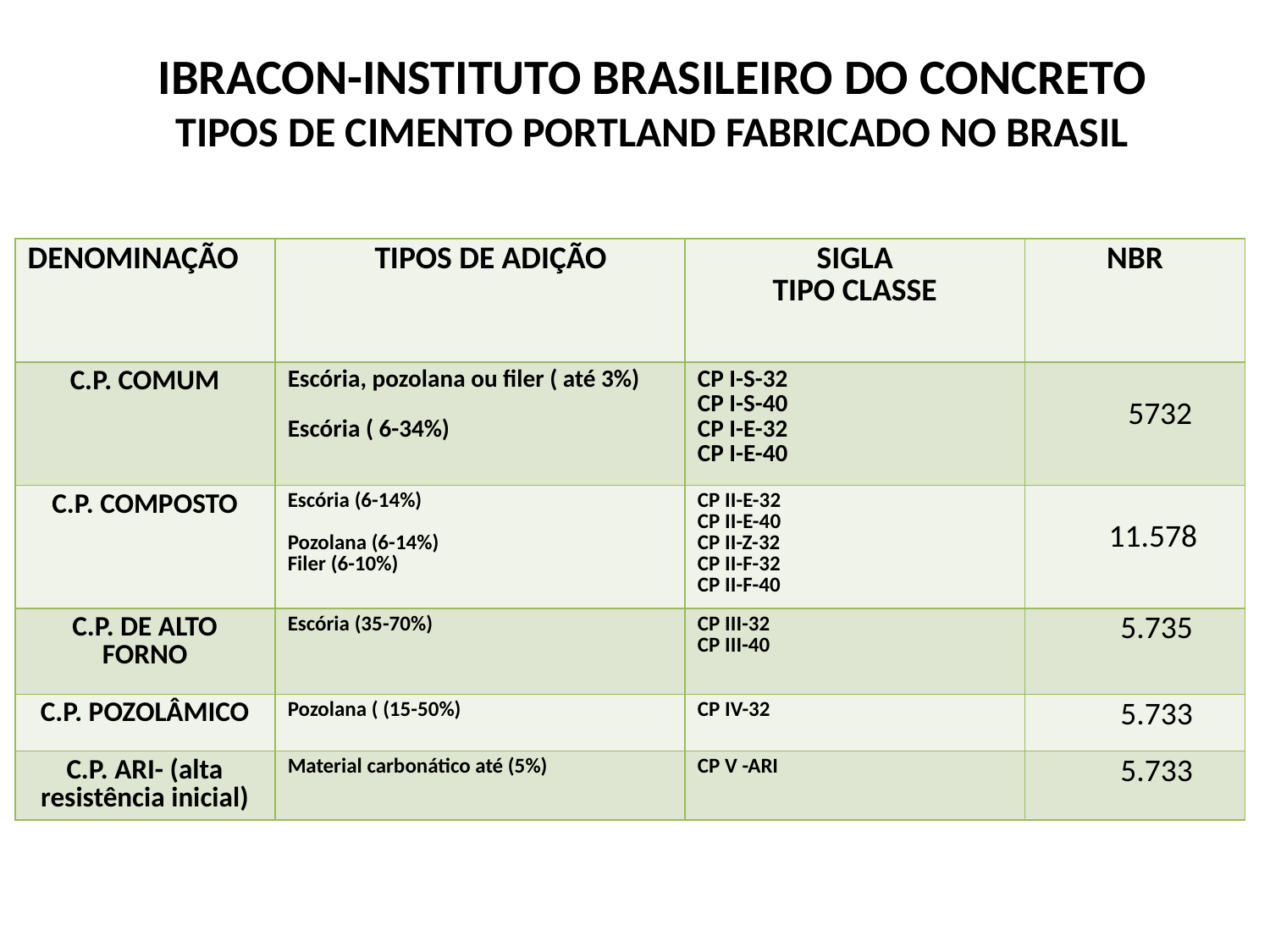

IBRACON-INSTITUTO BRASILEIRO DO CONCRETO
TIPOS DE CIMENTO PORTLAND FABRICADO NO BRASIL
| DENOMINAÇÃO | TIPOS DE ADIÇÃO | SIGLA TIPO CLASSE | NBR |
| --- | --- | --- | --- |
| C.P. COMUM | Escória, pozolana ou filer ( até 3%) Escória ( 6-34%) | CP I-S-32 CP I-S-40 CP I-E-32 CP I-E-40 | 5732 |
| C.P. COMPOSTO | Escória (6-14%) Pozolana (6-14%) Filer (6-10%) | CP II-E-32 CP II-E-40 CP II-Z-32 CP II-F-32 CP II-F-40 | 11.578 |
| C.P. DE ALTO FORNO | Escória (35-70%) | CP III-32 CP III-40 | 5.735 |
| C.P. POZOLÂMICO | Pozolana ( (15-50%) | CP IV-32 | 5.733 |
| C.P. ARI- (alta resistência inicial) | Material carbonático até (5%) | CP V -ARI | 5.733 |